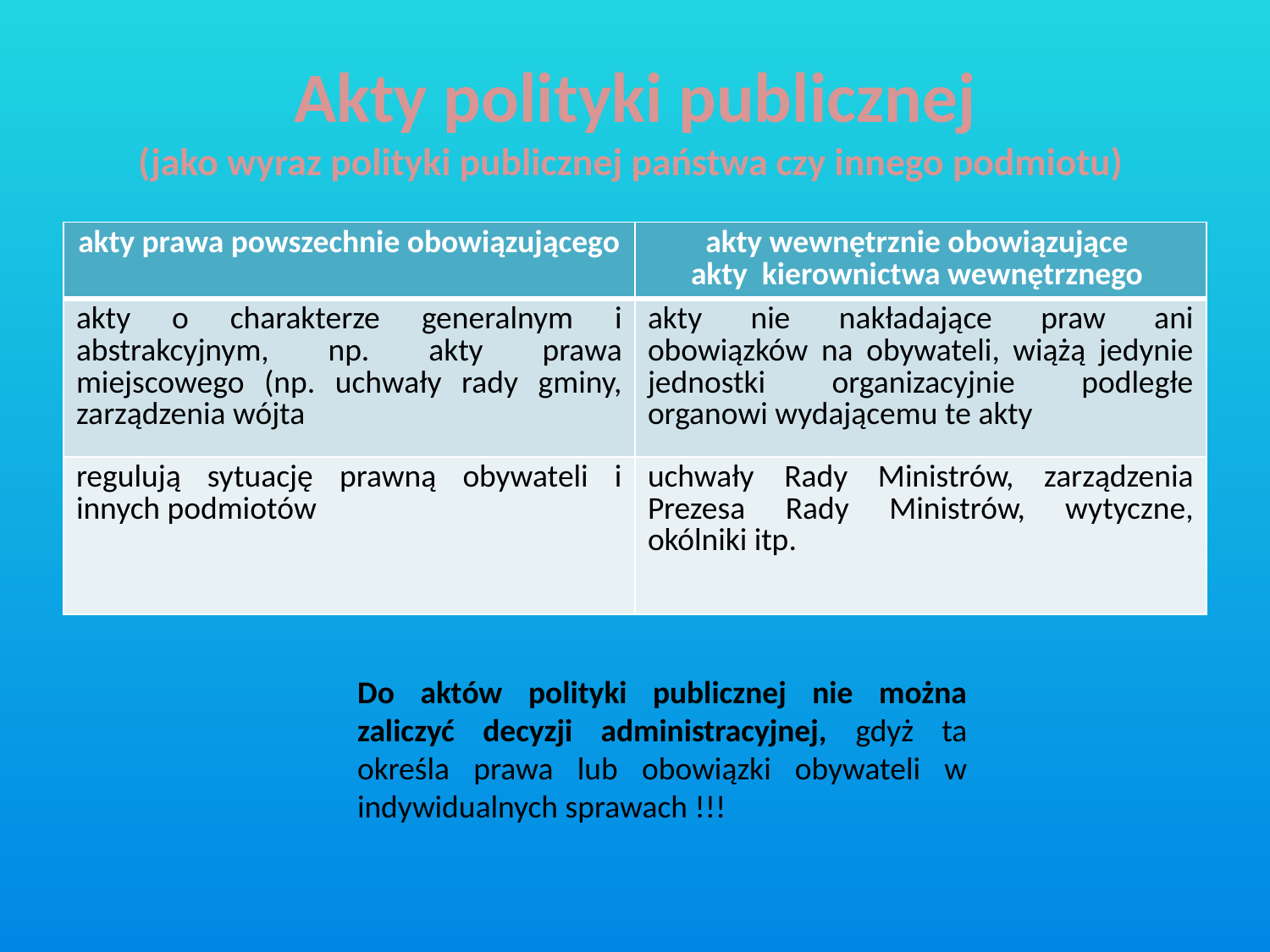

# Akty polityki publicznej (jako wyraz polityki publicznej państwa czy innego podmiotu)
| akty prawa powszechnie obowiązującego | akty wewnętrznie obowiązujące akty kierownictwa wewnętrznego |
| --- | --- |
| akty o charakterze generalnym i abstrakcyjnym, np. akty prawa miejscowego (np. uchwały rady gminy, zarządzenia wójta | akty nie nakładające praw ani obowiązków na obywateli, wiążą jedynie jednostki organizacyjnie podległe organowi wydającemu te akty |
| regulują sytuację prawną obywateli i innych podmiotów | uchwały Rady Ministrów, zarządzenia Prezesa Rady Ministrów, wytyczne, okólniki itp. |
Do aktów polityki publicznej nie można zaliczyć decyzji administracyjnej, gdyż ta określa prawa lub obowiązki obywateli w indywidualnych sprawach !!!